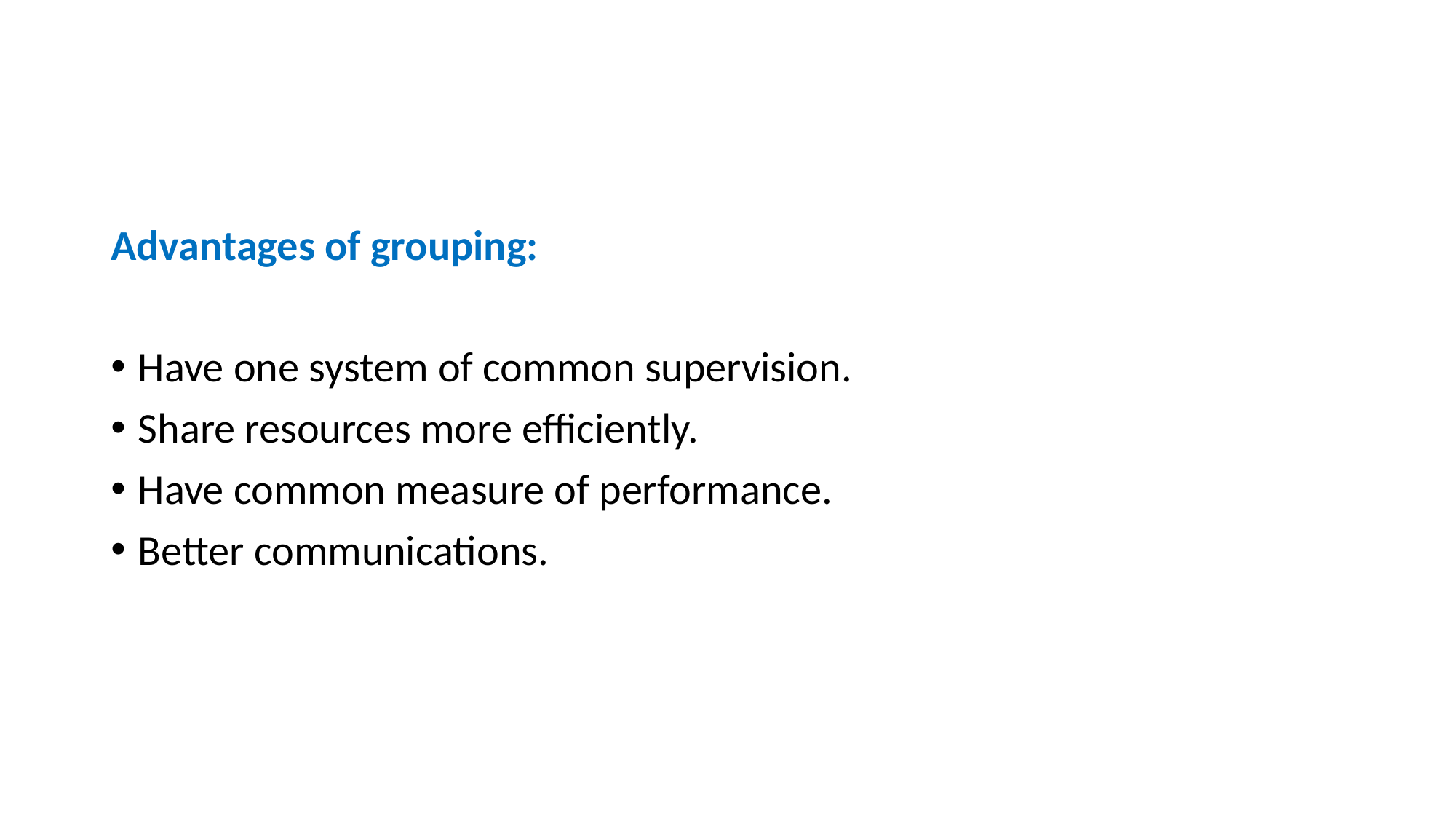

#
Advantages of grouping:

Have one system of common supervision.
Share resources more efficiently.
Have common measure of performance.
Better communications.